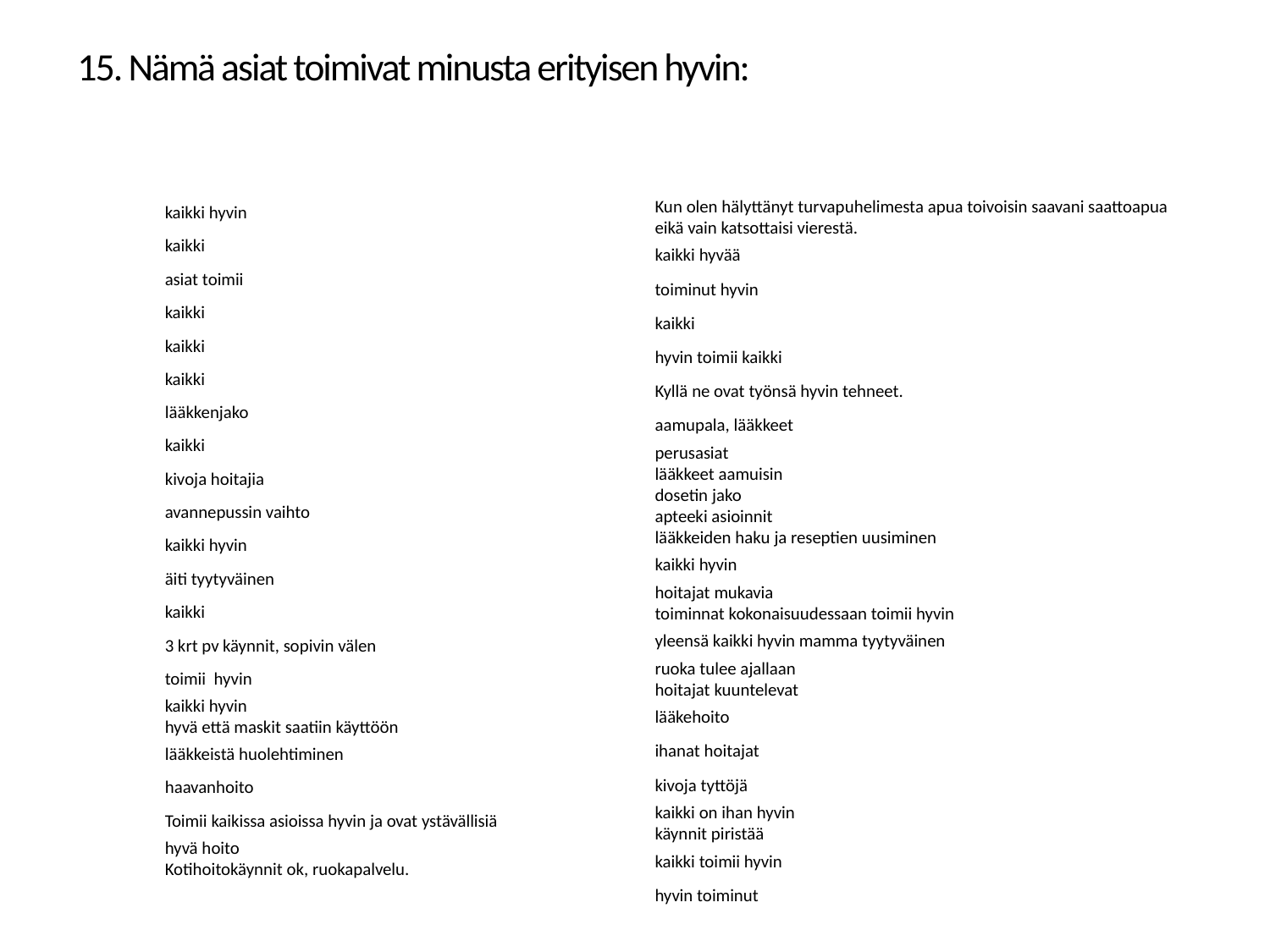

15. Nämä asiat toimivat minusta erityisen hyvin:
| kaikki hyvin |
| --- |
| kaikki |
| asiat toimii |
| kaikki |
| kaikki |
| kaikki |
| lääkkenjako |
| kaikki |
| kivoja hoitajia |
| avannepussin vaihto |
| kaikki hyvin |
| äiti tyytyväinen |
| kaikki |
| 3 krt pv käynnit, sopivin välen |
| toimii hyvin |
| kaikki hyvin hyvä että maskit saatiin käyttöön |
| lääkkeistä huolehtiminen |
| haavanhoito |
| Toimii kaikissa asioissa hyvin ja ovat ystävällisiä |
| hyvä hoito Kotihoitokäynnit ok, ruokapalvelu. |
| Kun olen hälyttänyt turvapuhelimesta apua toivoisin saavani saattoapua eikä vain katsottaisi vierestä. |
| --- |
| kaikki hyvää |
| toiminut hyvin |
| kaikki |
| hyvin toimii kaikki |
| Kyllä ne ovat työnsä hyvin tehneet. |
| aamupala, lääkkeet |
| perusasiat lääkkeet aamuisin dosetin jako apteeki asioinnit lääkkeiden haku ja reseptien uusiminen |
| kaikki hyvin |
| hoitajat mukavia toiminnat kokonaisuudessaan toimii hyvin |
| yleensä kaikki hyvin mamma tyytyväinen |
| ruoka tulee ajallaan hoitajat kuuntelevat |
| lääkehoito |
| ihanat hoitajat |
| kivoja tyttöjä |
| kaikki on ihan hyvin käynnit piristää |
| kaikki toimii hyvin |
| hyvin toiminut |